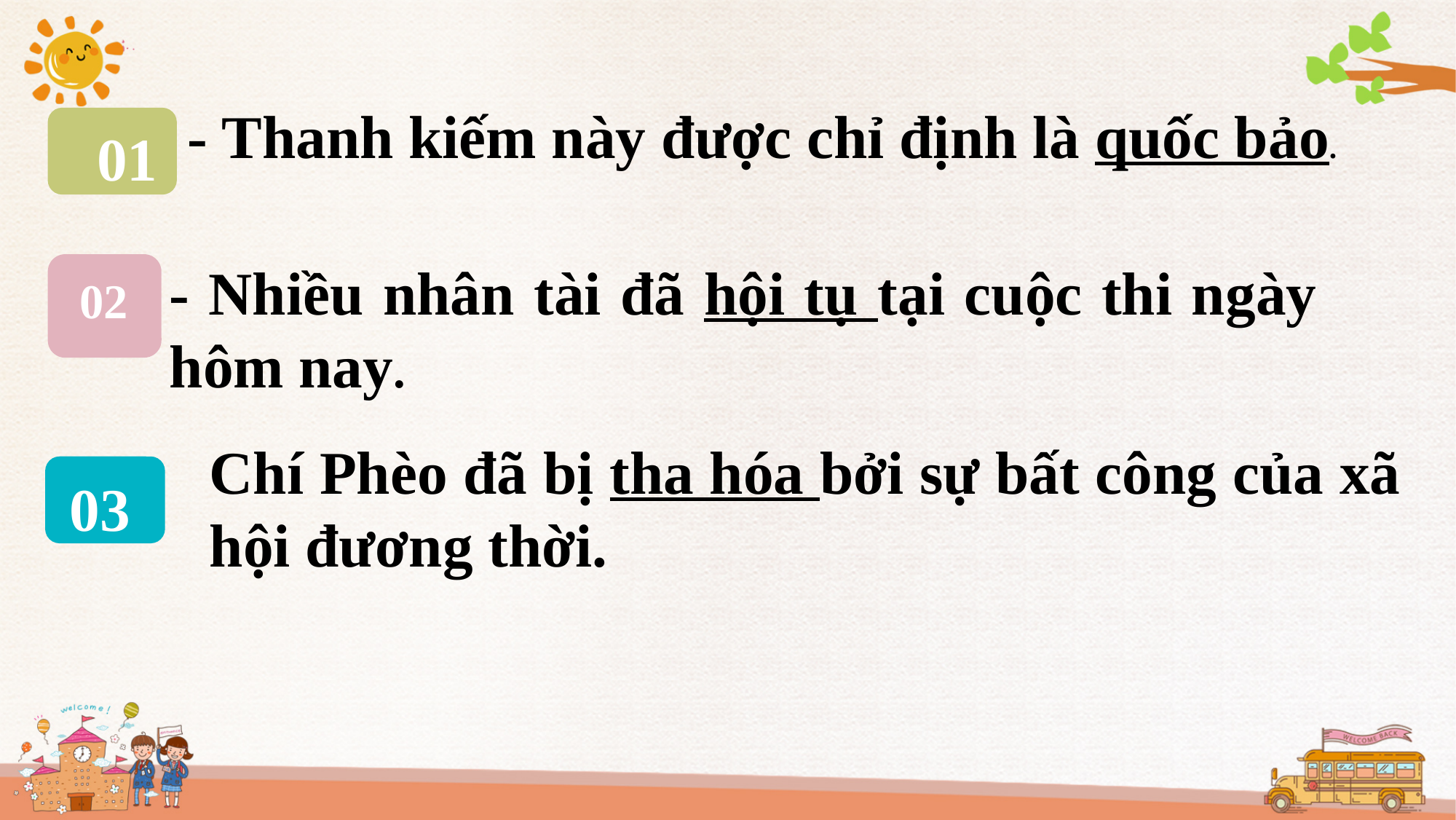

- Thanh kiếm này được chỉ định là quốc bảo.

01
- Nhiều nhân tài đã hội tụ tại cuộc thi ngày hôm nay.

02
Chí Phèo đã bị tha hóa bởi sự bất công của xã hội đương thời.

03